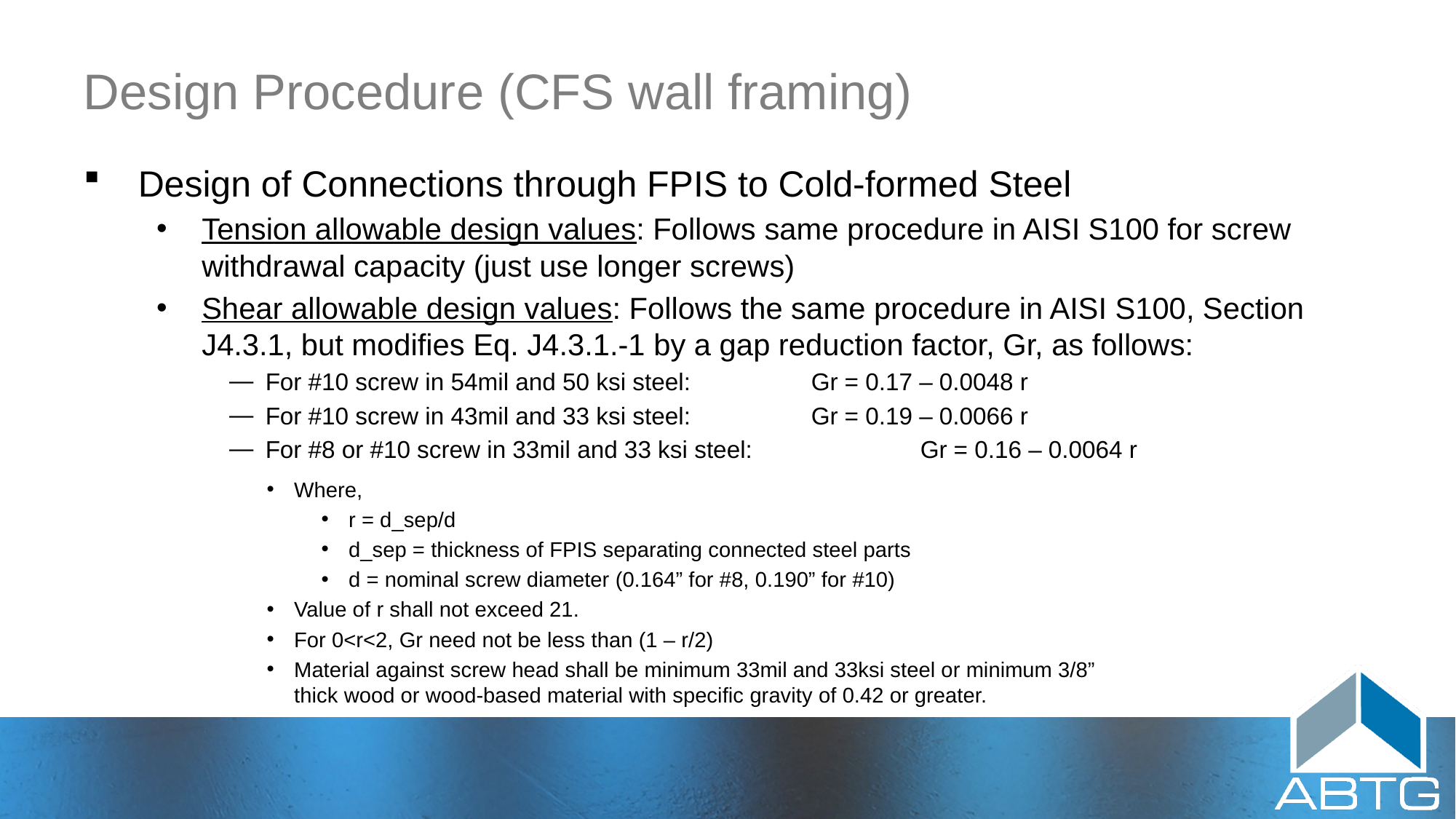

# Design Procedure (CFS wall framing)
Design of Connections through FPIS to Cold-formed Steel
Tension allowable design values: Follows same procedure in AISI S100 for screw withdrawal capacity (just use longer screws)
Shear allowable design values: Follows the same procedure in AISI S100, Section J4.3.1, but modifies Eq. J4.3.1.-1 by a gap reduction factor, Gr, as follows:
For #10 screw in 54mil and 50 ksi steel: 		Gr = 0.17 – 0.0048 r
For #10 screw in 43mil and 33 ksi steel: 		Gr = 0.19 – 0.0066 r
For #8 or #10 screw in 33mil and 33 ksi steel: 		Gr = 0.16 – 0.0064 r
Where,
r = d_sep/d
d_sep = thickness of FPIS separating connected steel parts
d = nominal screw diameter (0.164” for #8, 0.190” for #10)
Value of r shall not exceed 21.
For 0<r<2, Gr need not be less than (1 – r/2)
Material against screw head shall be minimum 33mil and 33ksi steel or minimum 3/8” thick wood or wood-based material with specific gravity of 0.42 or greater.